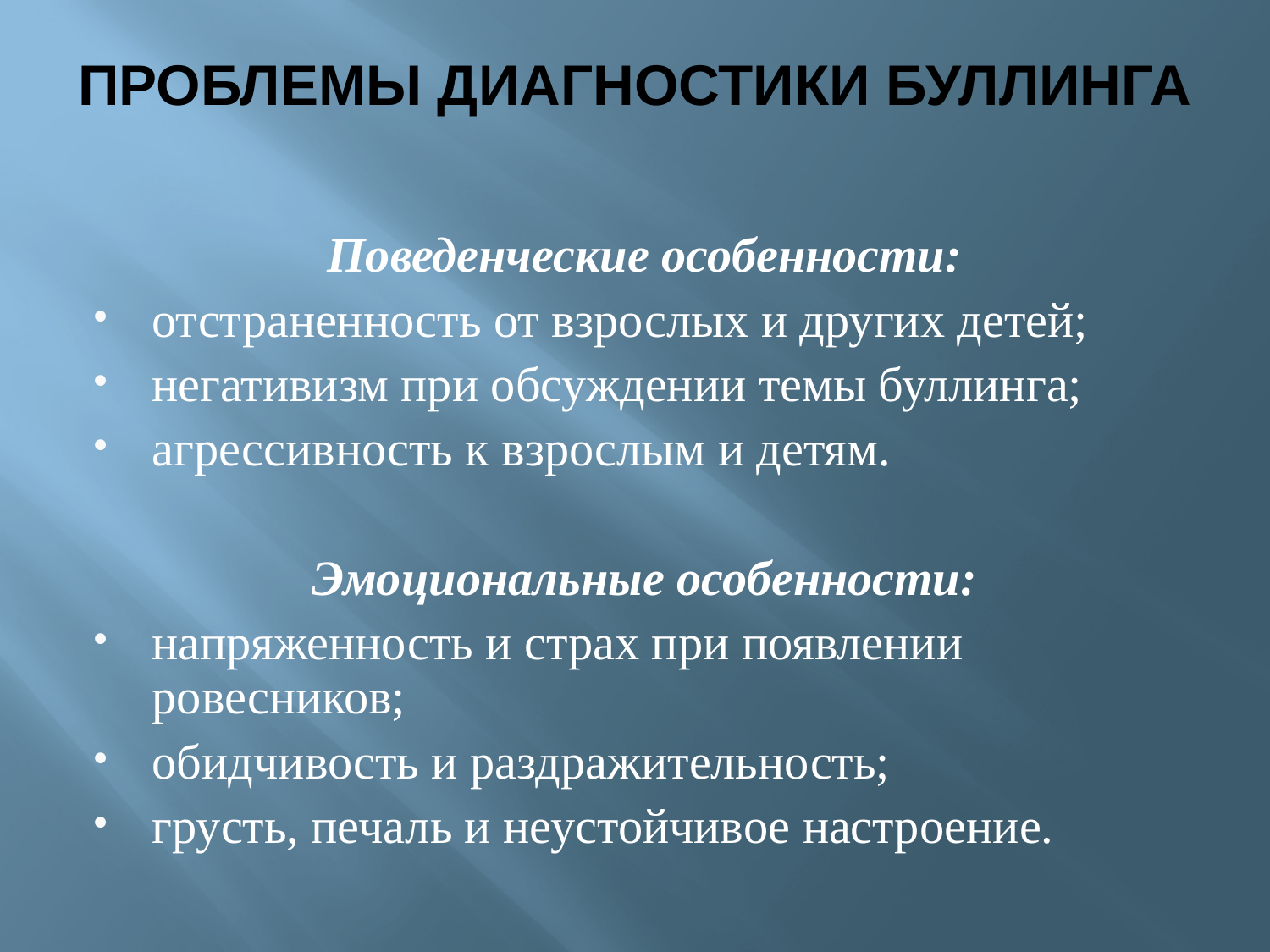

# ПРОБЛЕМЫ ДИАГНОСТИКИ БУЛЛИНГА
Поведенческие особенности:
отстраненность от взрослых и других детей;
негативизм при обсуждении темы буллинга;
агрессивность к взрослым и детям.

Эмоциональные особенности:
напряженность и страх при появлении ровесников;
обидчивость и раздражительность;
грусть, печаль и неустойчивое настроение.